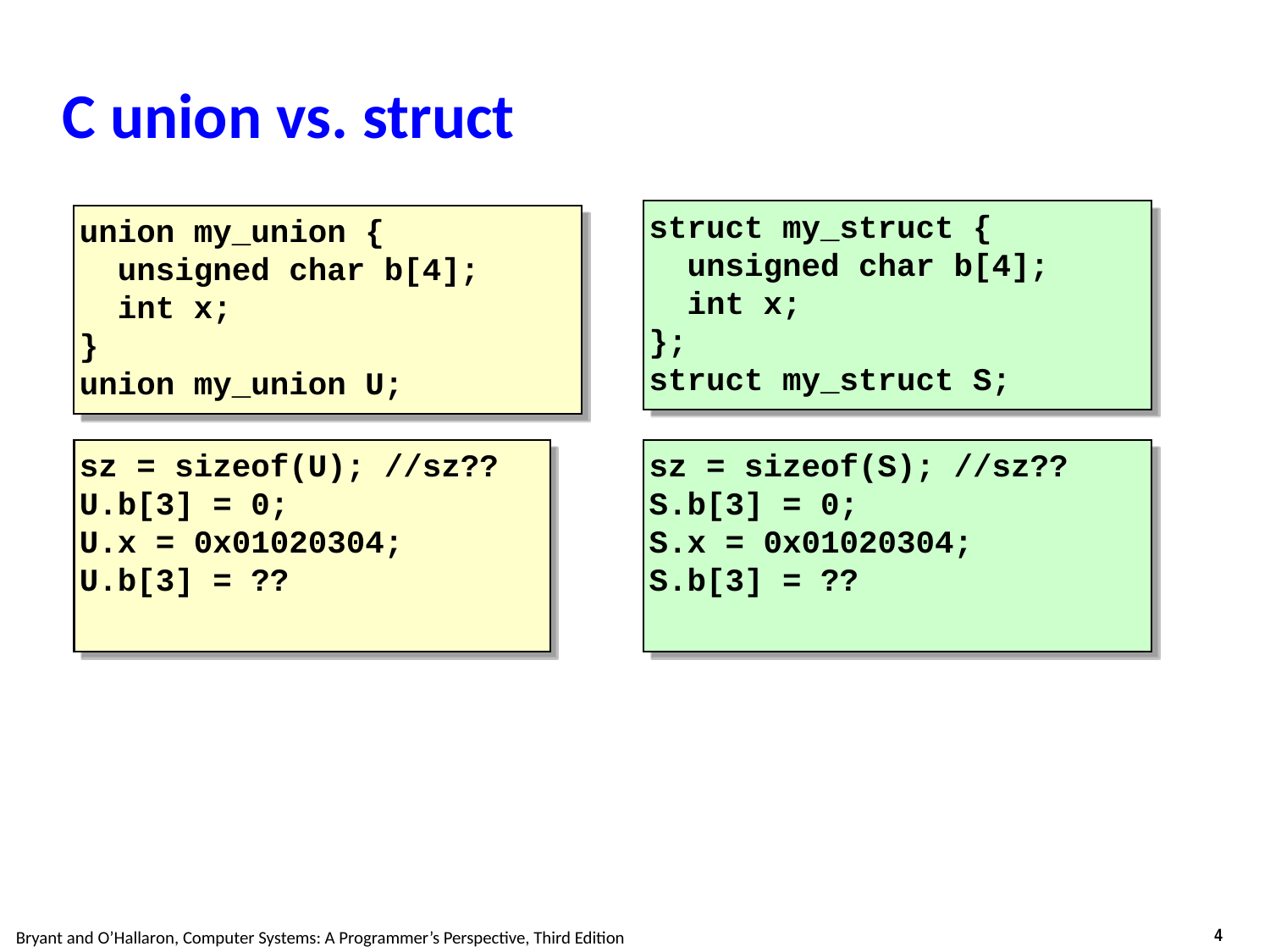

# C union vs. struct
struct my_struct {
  unsigned char b[4];
  int x;
};
struct my_struct S;
union my_union {
  unsigned char b[4];
  int x;
}
union my_union U;
sz = sizeof(U); //sz??
U.b[3] = 0;
U.x = 0x01020304;
U.b[3] = ??
sz = sizeof(S); //sz??
S.b[3] = 0;
S.x = 0x01020304;
S.b[3] = ??